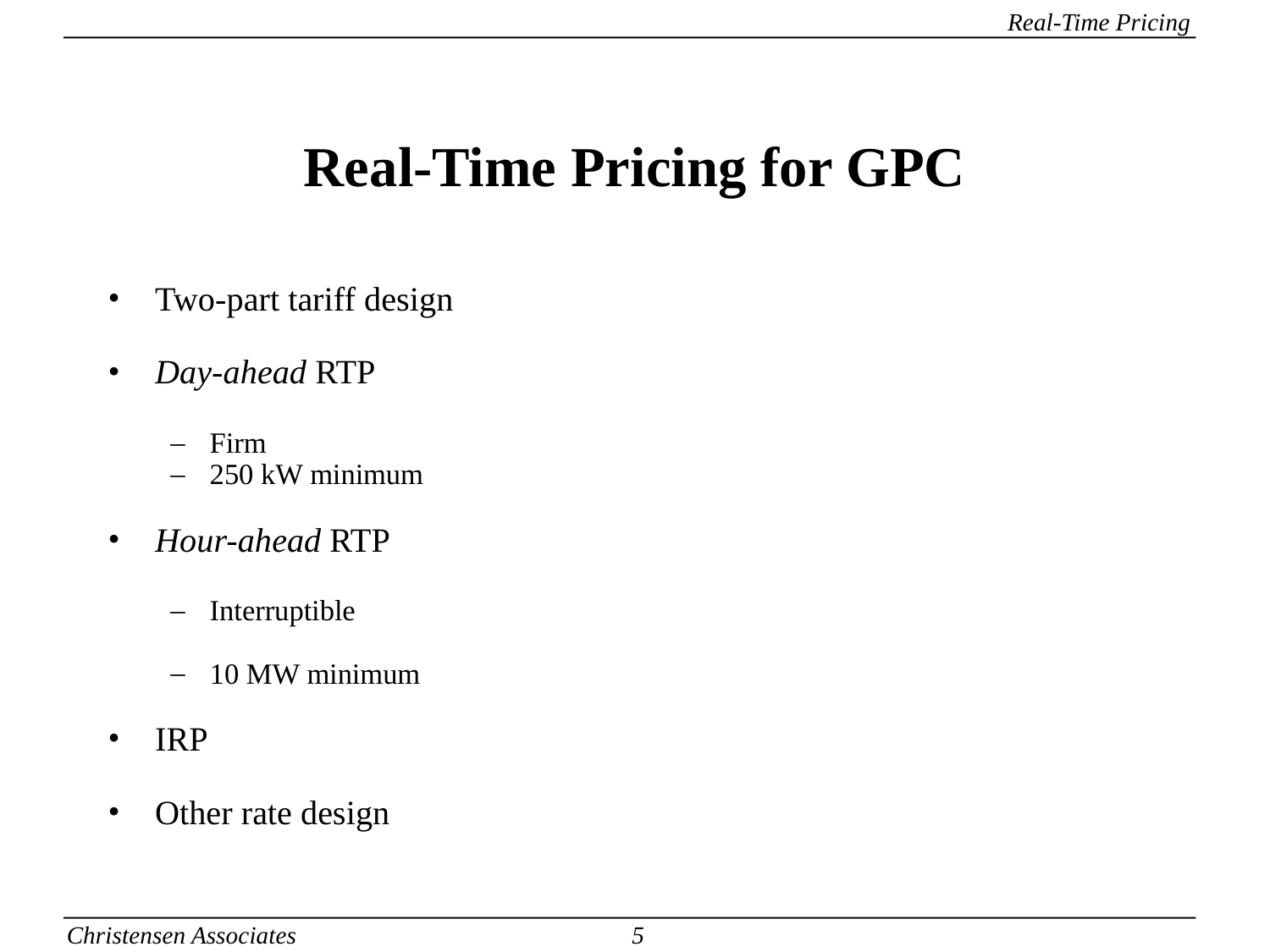

# Real-Time Pricing for GPC
Two-part tariff design
Day-ahead RTP
Firm
250 kW minimum
Hour-ahead RTP
Interruptible
10 MW minimum
IRP
Other rate design